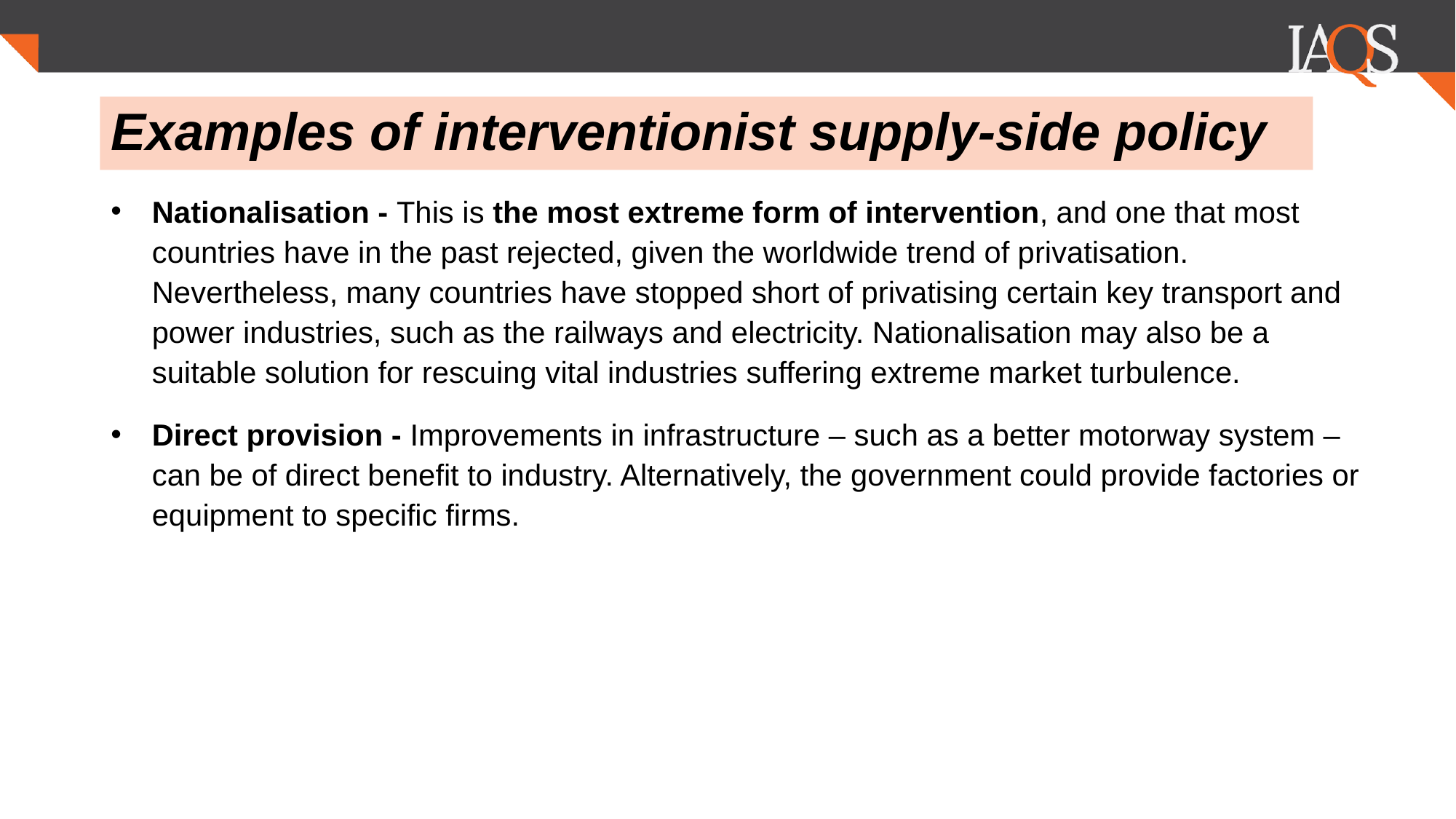

# Examples of interventionist supply-side policy
Nationalisation - This is the most extreme form of intervention, and one that most countries have in the past rejected, given the worldwide trend of privatisation.  Nevertheless, many countries have stopped short of privatising certain key transport and power industries, such as the railways and electricity. Nationalisation may also be a suitable solution for rescuing vital industries suffering extreme market turbulence.
Direct provision - Improvements in infrastructure – such as a better motorway system – can be of direct benefit to industry. Alternatively, the government could provide factories or equipment to specific firms.